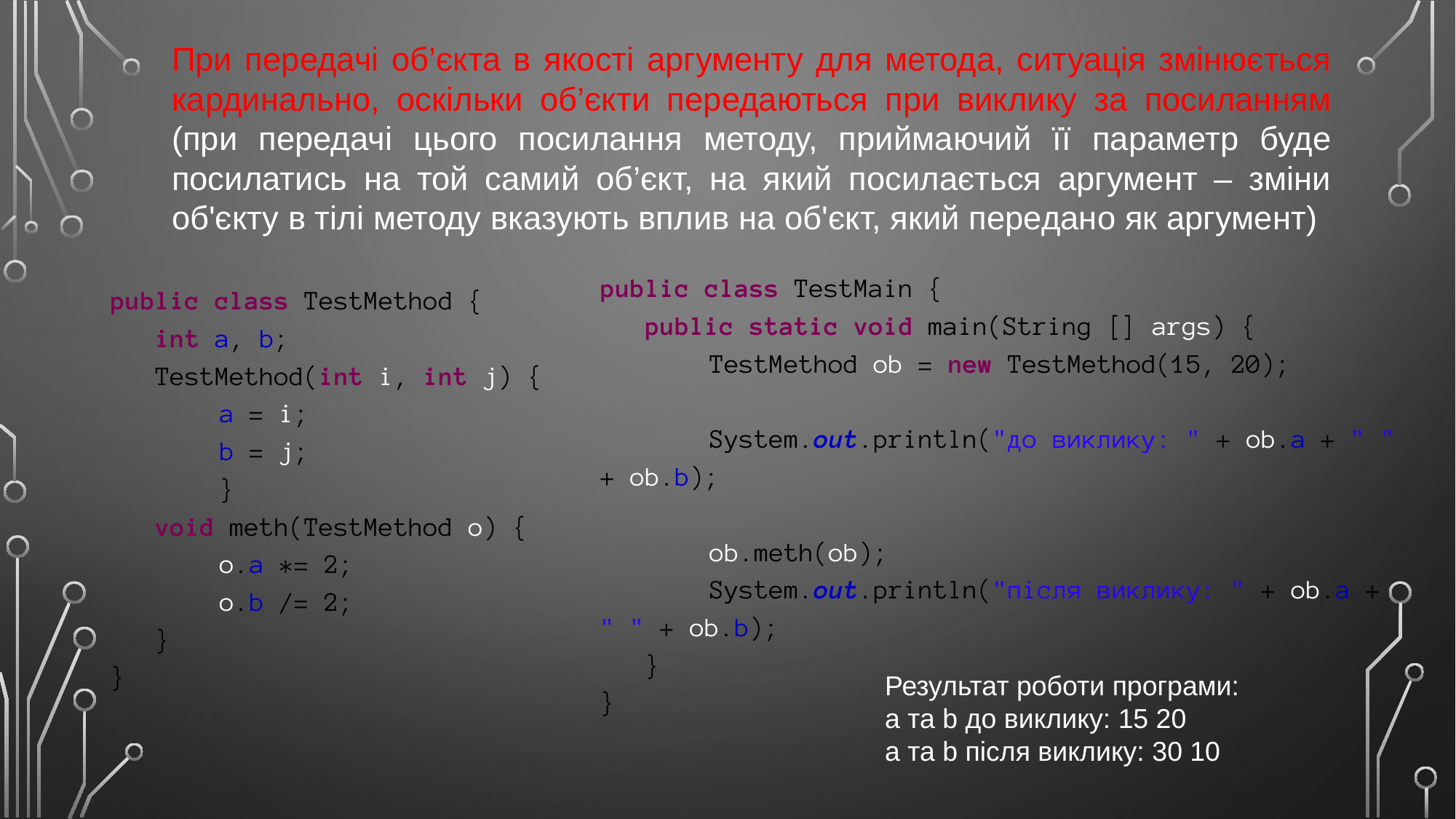

При передачі об’єкта в якості аргументу для метода, ситуація змінюється кардинально, оскільки об’єкти передаються при виклику за посиланням (при передачі цього посилання методу, приймаючий її параметр буде посилатись на той самий об’єкт, на який посилається аргумент – зміни об'єкту в тілі методу вказують вплив на об'єкт, який передано як аргумент)
public class TestMain {
   public static void main(String [] args) {
	TestMethod ob = new TestMethod(15, 20);

	System.out.println("до виклику: " + ob.a + " " + ob.b);

	ob.meth(ob);
	System.out.println("після виклику: " + ob.a + " " + ob.b);
   }
}
public class TestMethod {
   int a, b;
   TestMethod(int i, int j) {
	a = i;
	b = j;
	}
   void meth(TestMethod o) {
	o.a *= 2;
	o.b /= 2;
   }
}
Результат роботи програми:
a та b до виклику: 15 20
a та b після виклику: 30 10